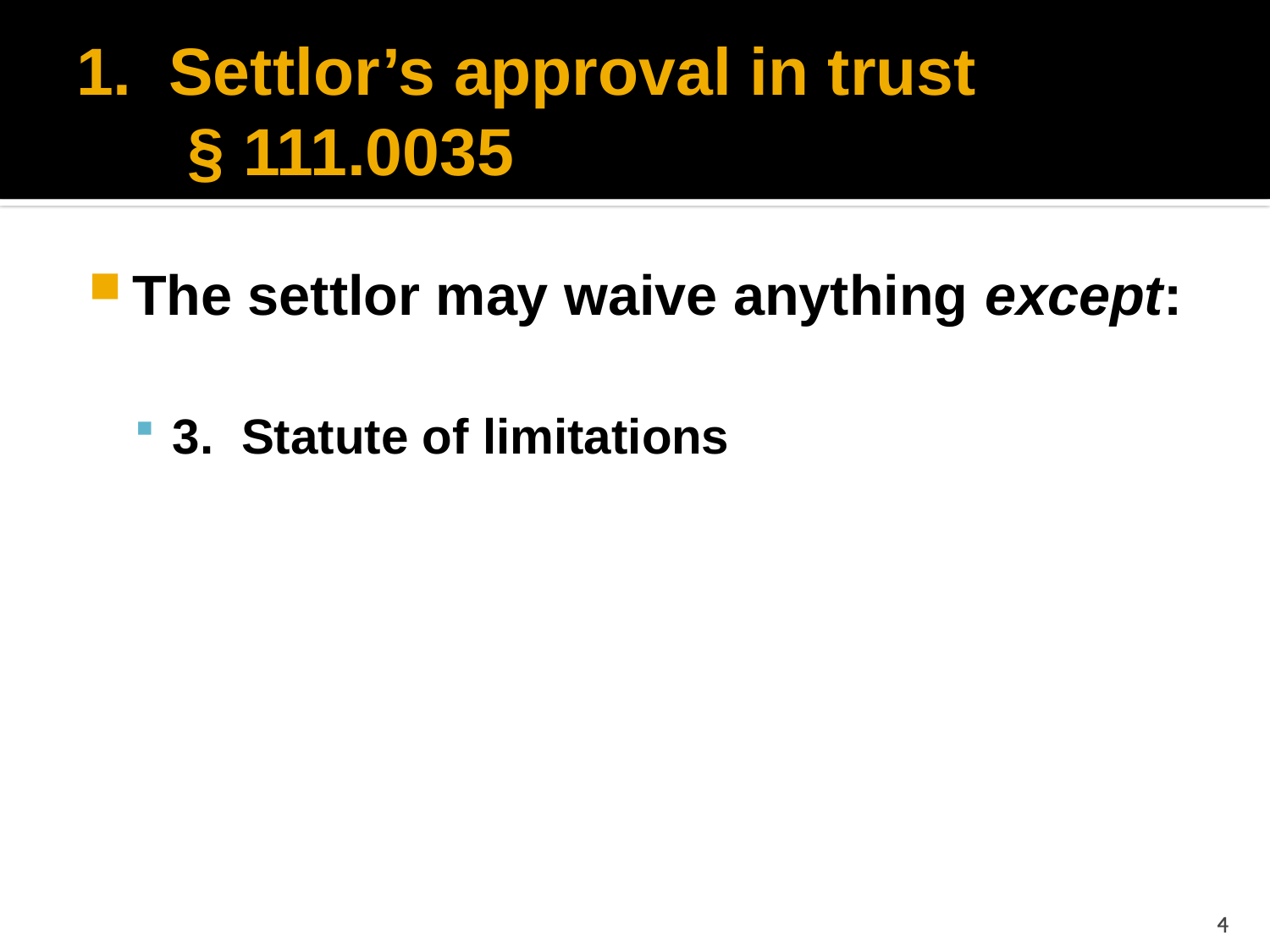

# 1.  Settlor’s approval in trust § 111.0035
The settlor may waive anything except:

3.  Statute of limitations
4